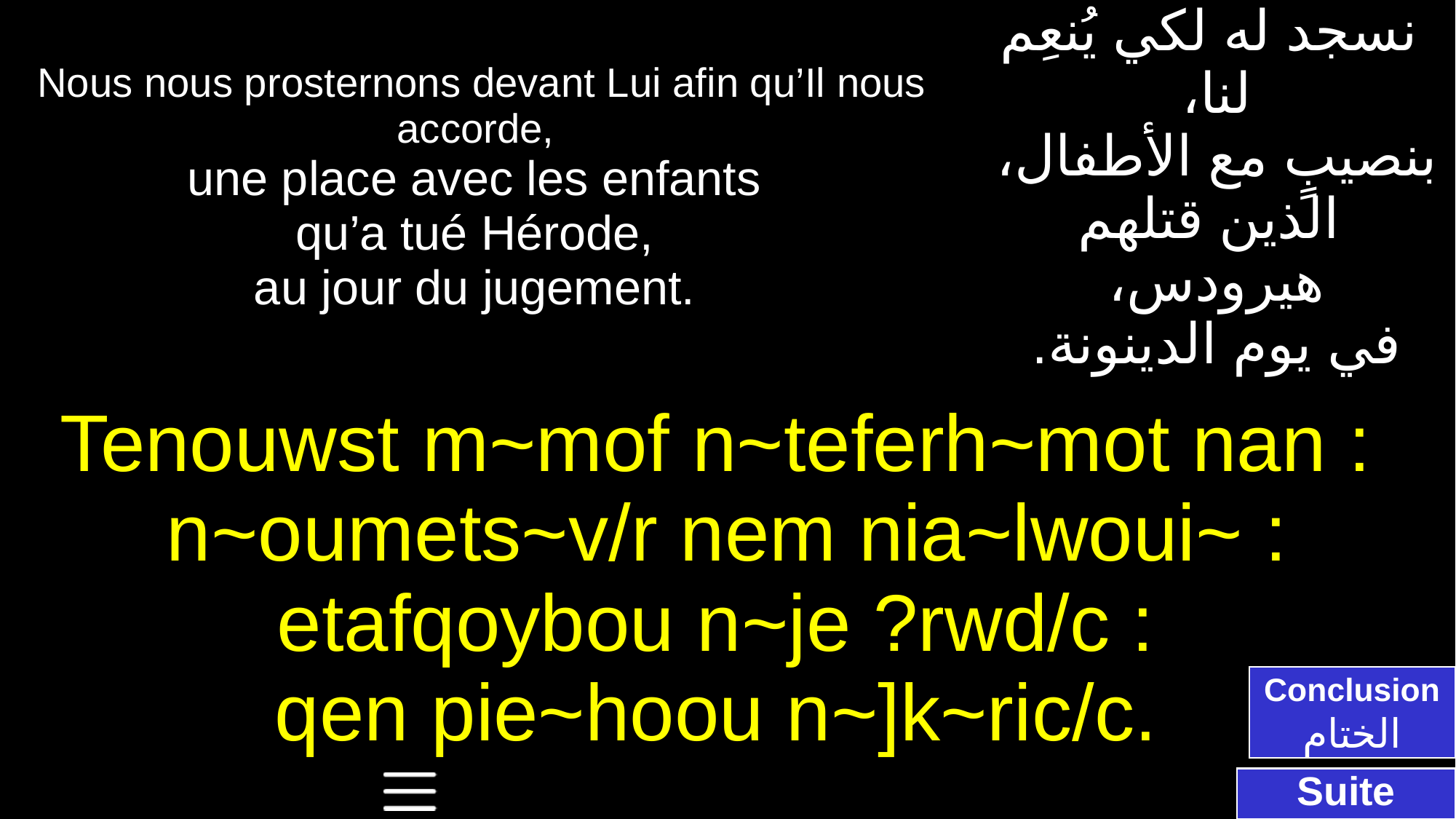

| Nous nous prosternons devant Lui afin qu’Il nous accorde, une place avec les enfants qu’a tué Hérode, au jour du jugement. | نسجد له لكي يُنعِم لنا، بنصيبٍ مع الأطفال، الذين قتلهم هيرودس، في يوم الدينونة. |
| --- | --- |
| Tenouwst m~mof n~teferh~mot nan : n~oumets~v/r nem nia~lwoui~ : etafqoybou n~je ?rwd/c : qen pie~hoou n~]k~ric/c. |  |
Conclusion
الختام
Suite